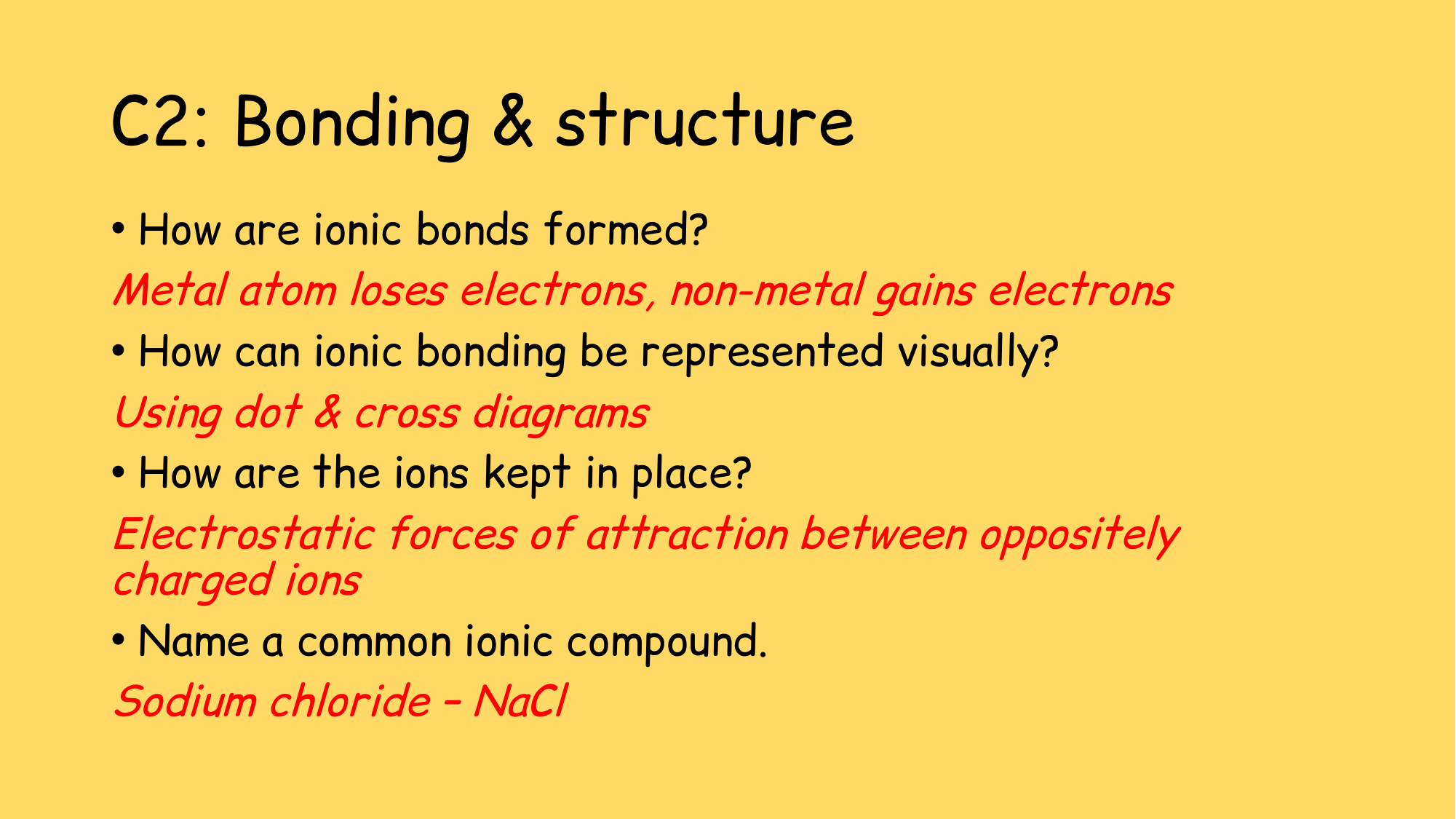

# C2: Bonding & structure
How are ionic bonds formed?
Metal atom loses electrons, non-metal gains electrons
How can ionic bonding be represented visually?
Using dot & cross diagrams
How are the ions kept in place?
Electrostatic forces of attraction between oppositely charged ions
Name a common ionic compound.
Sodium chloride – NaCl